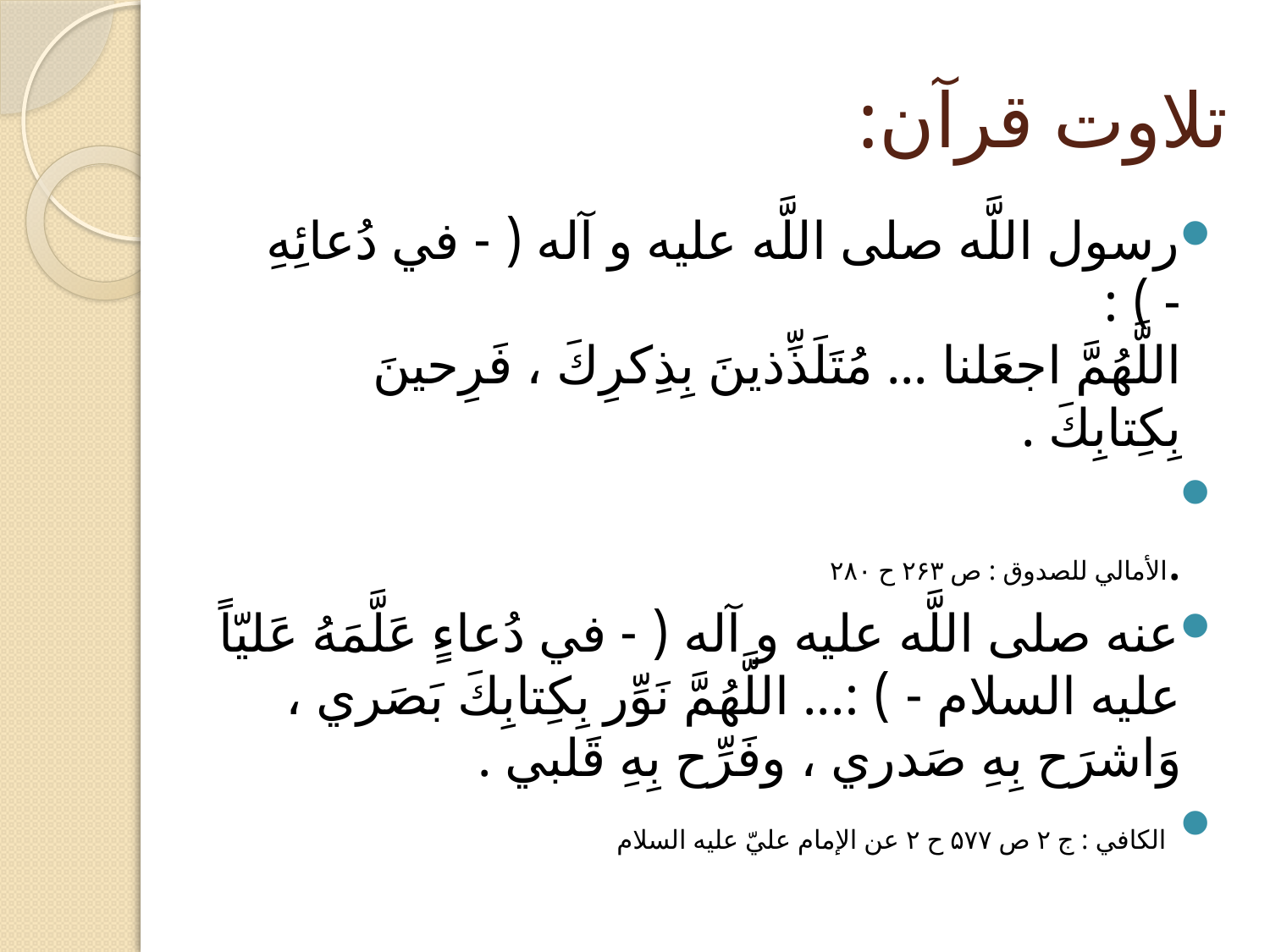

# تلاوت قرآن:
رسول اللَّه صلى اللَّه عليه و آله ( - في دُعائِهِ - ) :
اللَّهُمَّ اجعَلنا ... مُتَلَذِّذينَ بِذِكرِكَ ، فَرِحينَ بِكِتابِكَ .
.الأمالي للصدوق : ص ۲۶۳ ح ۲۸۰
عنه صلى اللَّه عليه و آله ( - في دُعاءٍ عَلَّمَهُ عَليّاً عليه السلام - ) :... اللَّهُمَّ نَوِّر بِكِتابِكَ بَصَري ، وَاشرَح بِهِ صَدري ، وفَرِّح بِهِ قَلبي .
 الكافي : ج ۲ ص ۵۷۷ ح ۲ عن الإمام عليّ عليه السلام